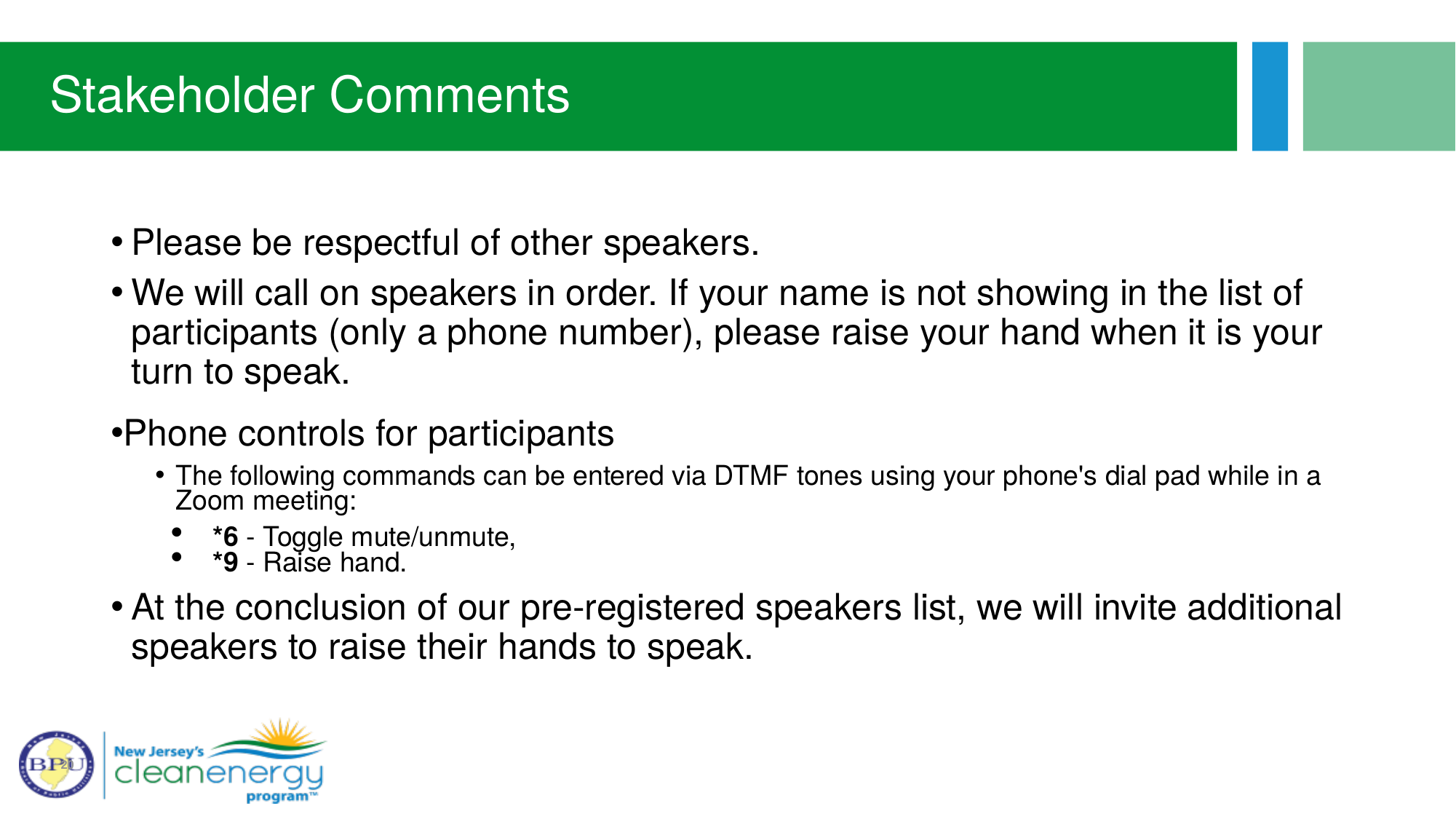

# Stakeholder Comments
Please be respectful of other speakers.
We will call on speakers in order. If your name is not showing in the list of participants (only a phone number), please raise your hand when it is your turn to speak.
Phone controls for participants
The following commands can be entered via DTMF tones using your phone's dial pad while in a Zoom meeting:
*6 - Toggle mute/unmute,
*9 - Raise hand.
At the conclusion of our pre-registered speakers list, we will invite additional speakers to raise their hands to speak.
20